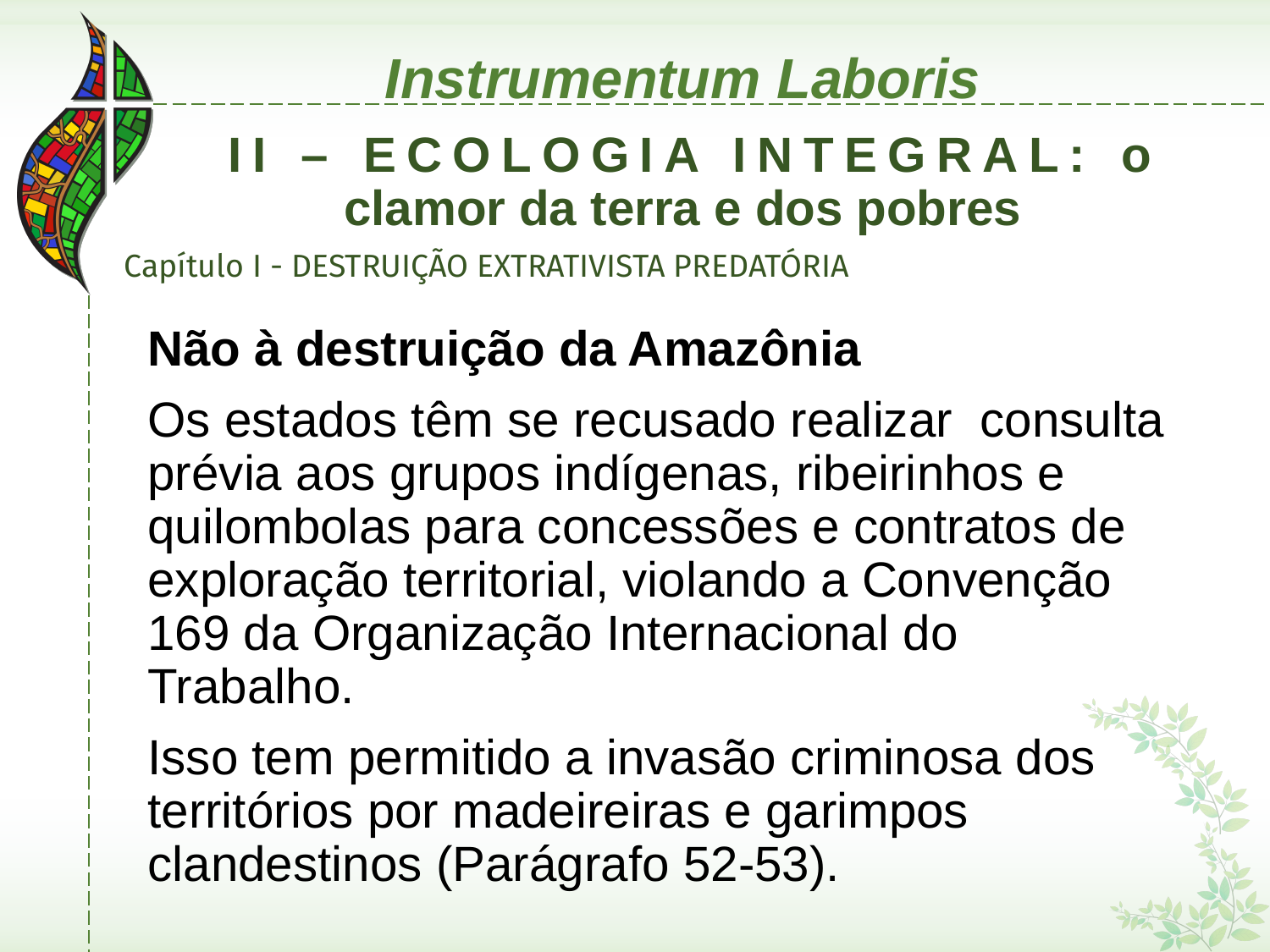

# Instrumentum Laboris
 II – ECOLOGIA INTEGRAL: o clamor da terra e dos pobres

Capítulo I - DESTRUIÇÃO EXTRATIVISTA PREDATÓRIA
Não à destruição da Amazônia
Os estados têm se recusado realizar  consulta prévia aos grupos indígenas, ribeirinhos e quilombolas para concessões e contratos de exploração territorial, violando a Convenção 169 da Organização Internacional do Trabalho.
Isso tem permitido a invasão criminosa dos territórios por madeireiras e garimpos clandestinos (Parágrafo 52-53).